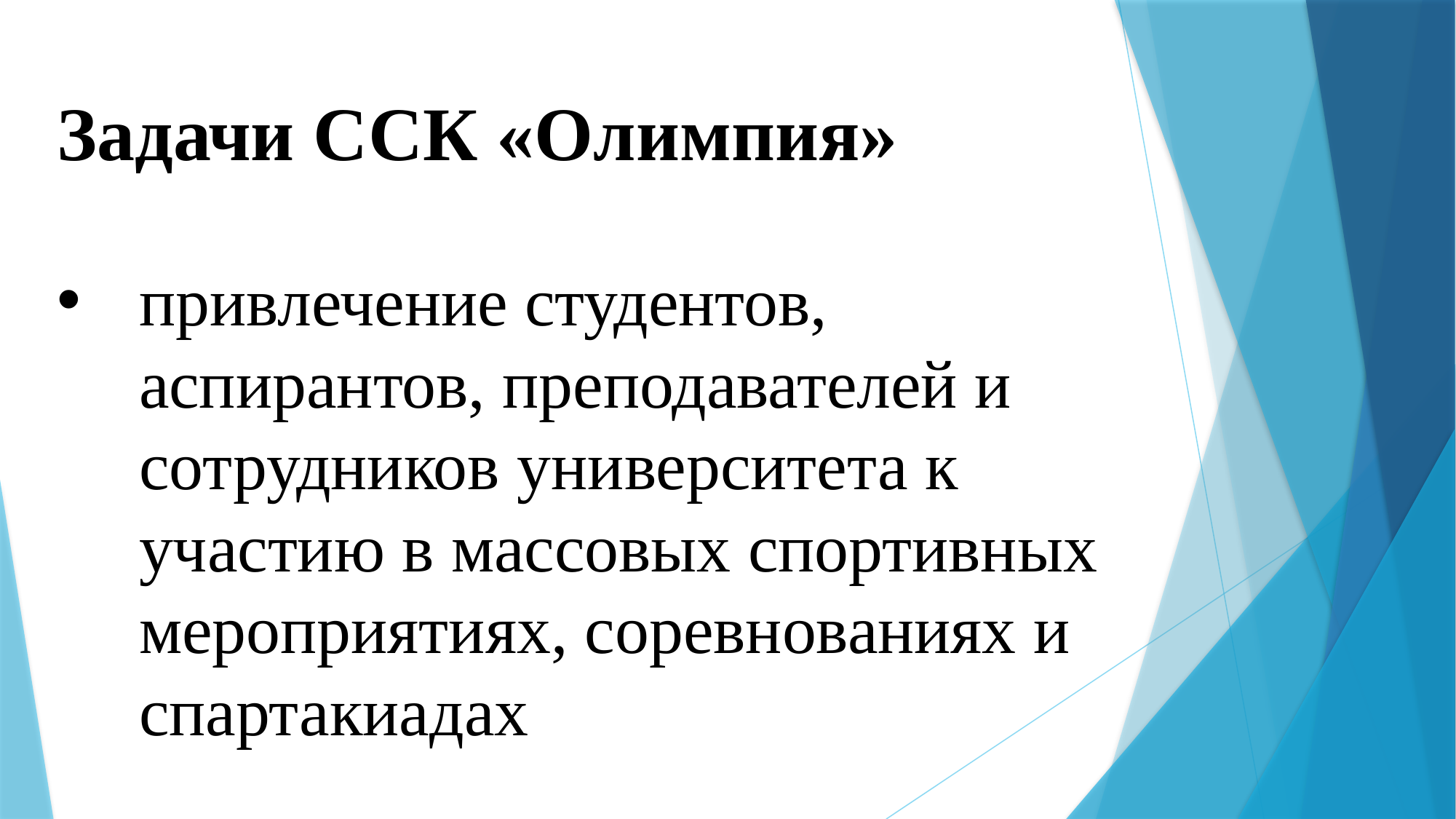

Задачи ССК «Олимпия»

привлечение студентов, аспирантов, преподавателей и сотрудников университета к участию в массовых спортивных мероприятиях, соревнованиях и спартакиадах